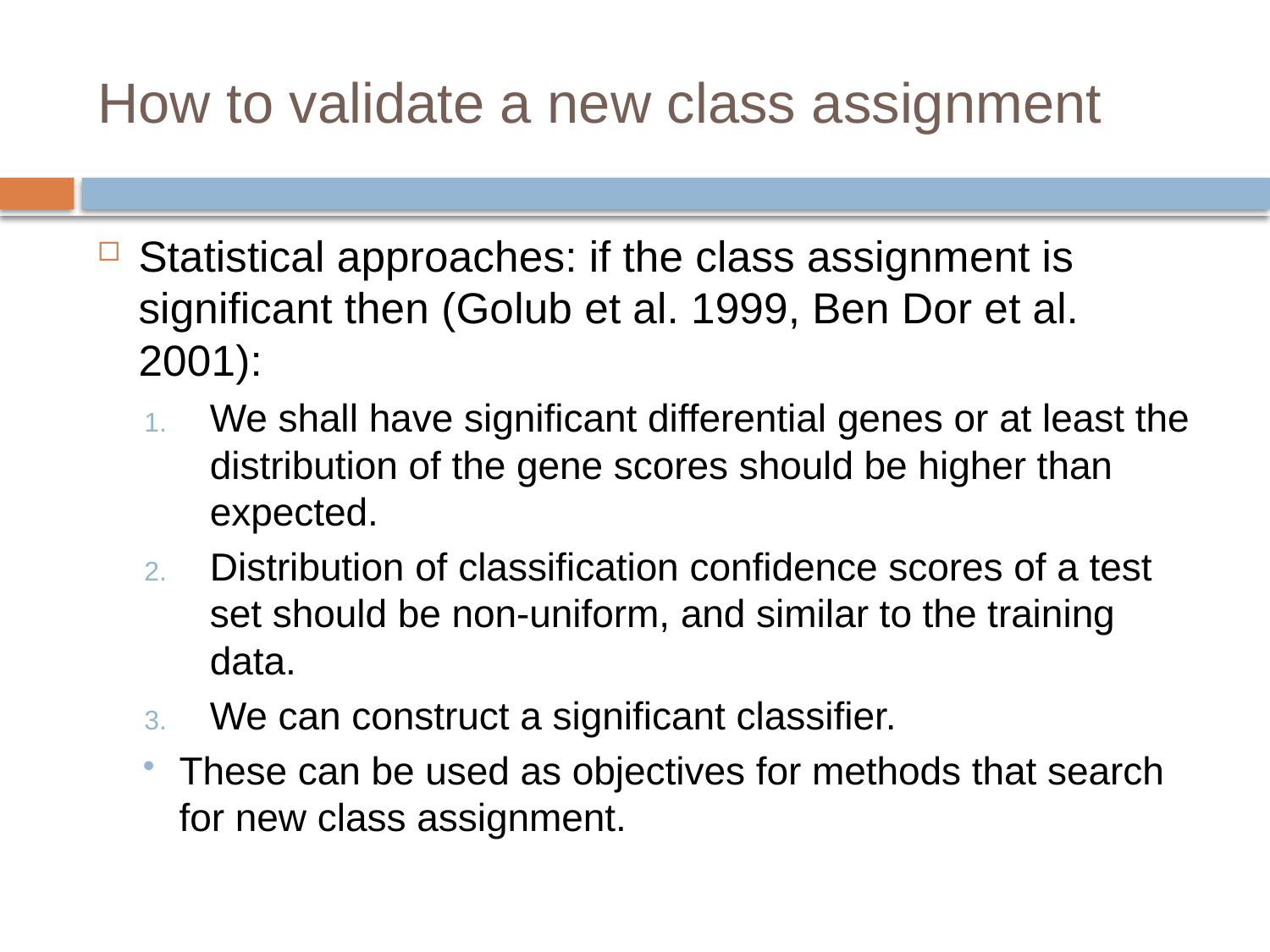

# How to validate a new class assignment
Statistical approaches: if the class assignment is significant then (Golub et al. 1999, Ben Dor et al. 2001):
We shall have significant differential genes or at least the distribution of the gene scores should be higher than expected.
Distribution of classification confidence scores of a test set should be non-uniform, and similar to the training data.
We can construct a significant classifier.
These can be used as objectives for methods that search for new class assignment.